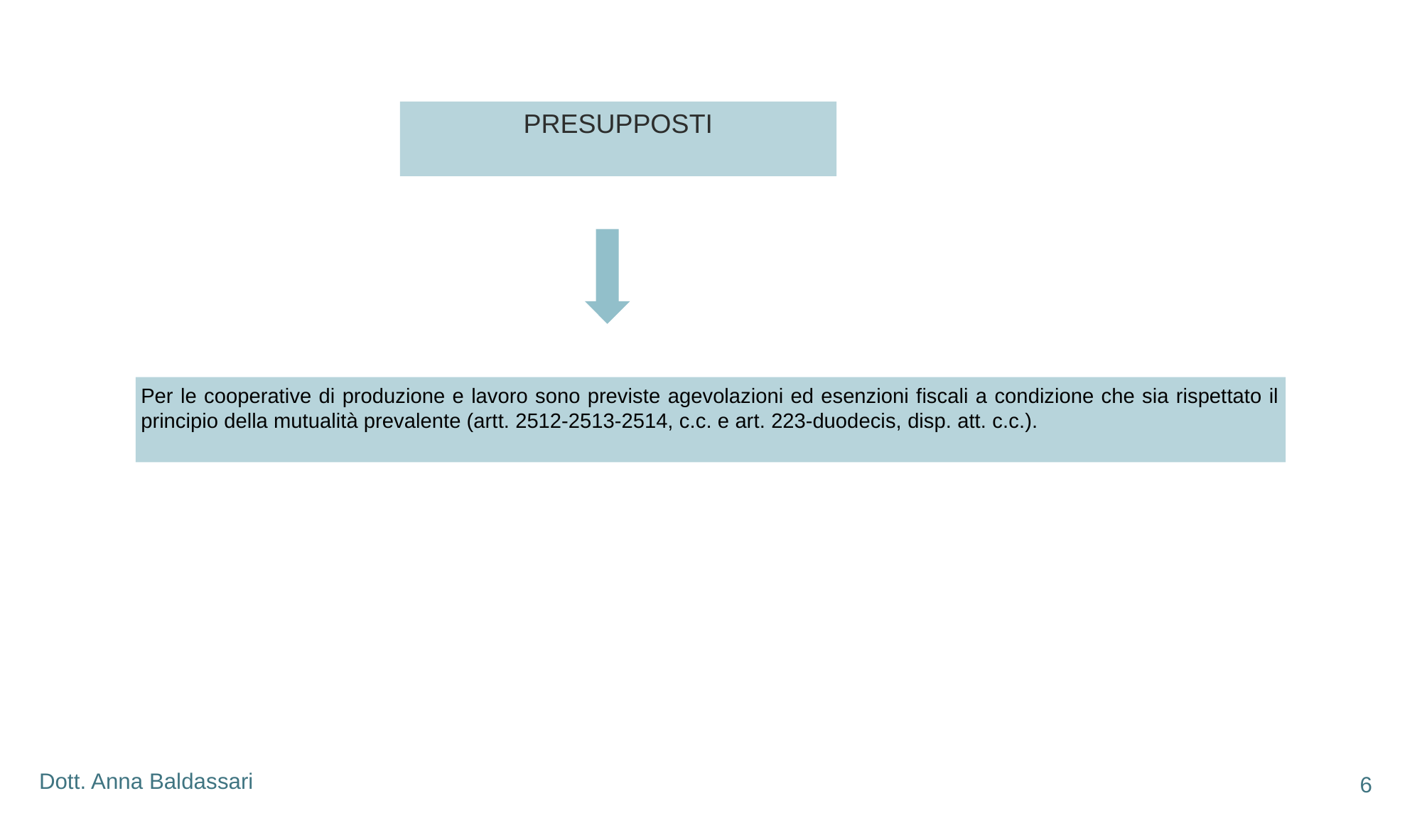

PRESUPPOSTI

Per le cooperative di produzione e lavoro sono previste agevolazioni ed esenzioni fiscali a condizione che sia rispettato il principio della mutualità prevalente (artt. 2512-2513-2514, c.c. e art. 223-duodecis, disp. att. c.c.).

6